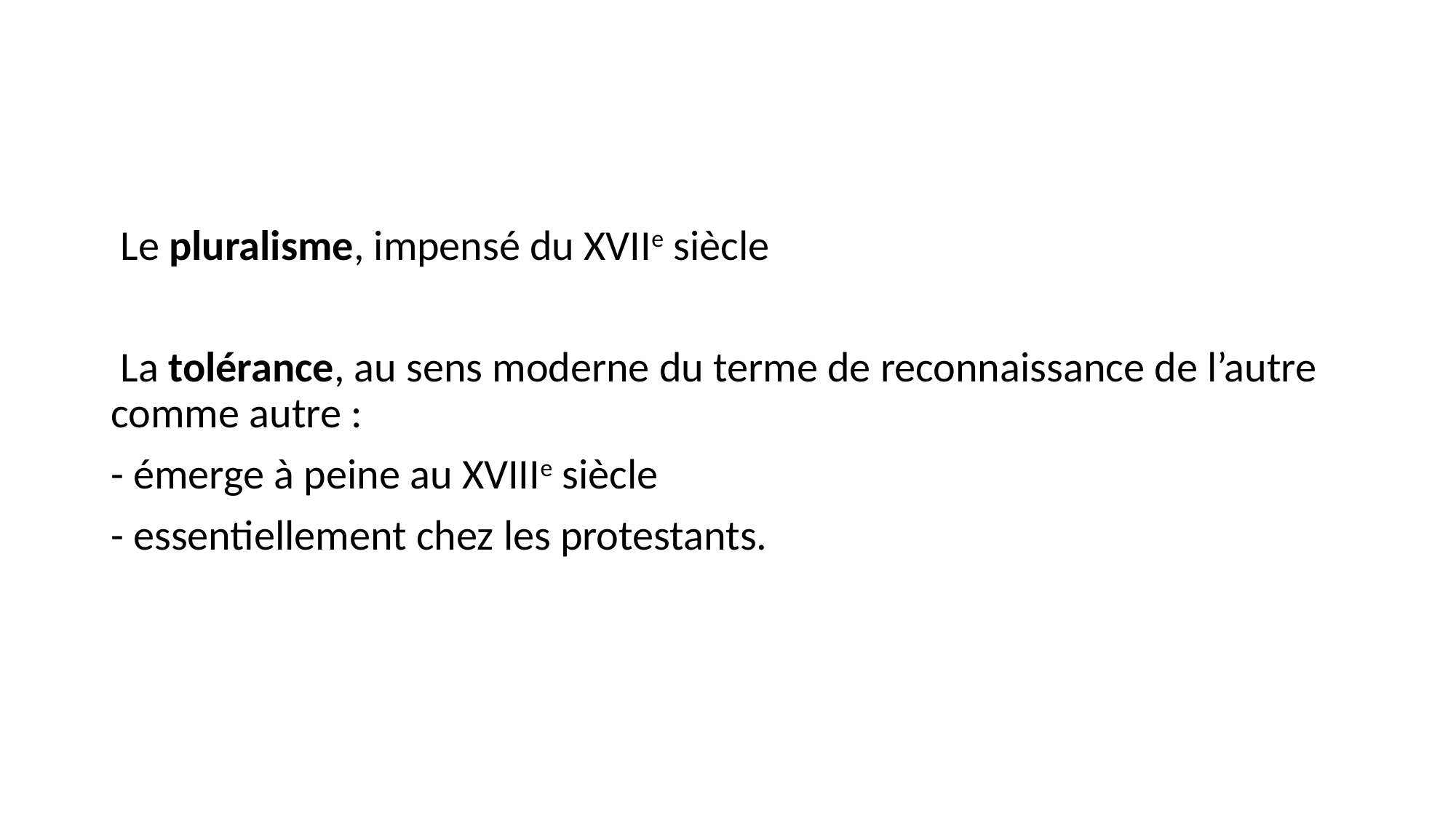

#
 Le pluralisme, impensé du XVIIe siècle

 La tolérance, au sens moderne du terme de reconnaissance de l’autre comme autre :
- émerge à peine au XVIIIe siècle
- essentiellement chez les protestants.